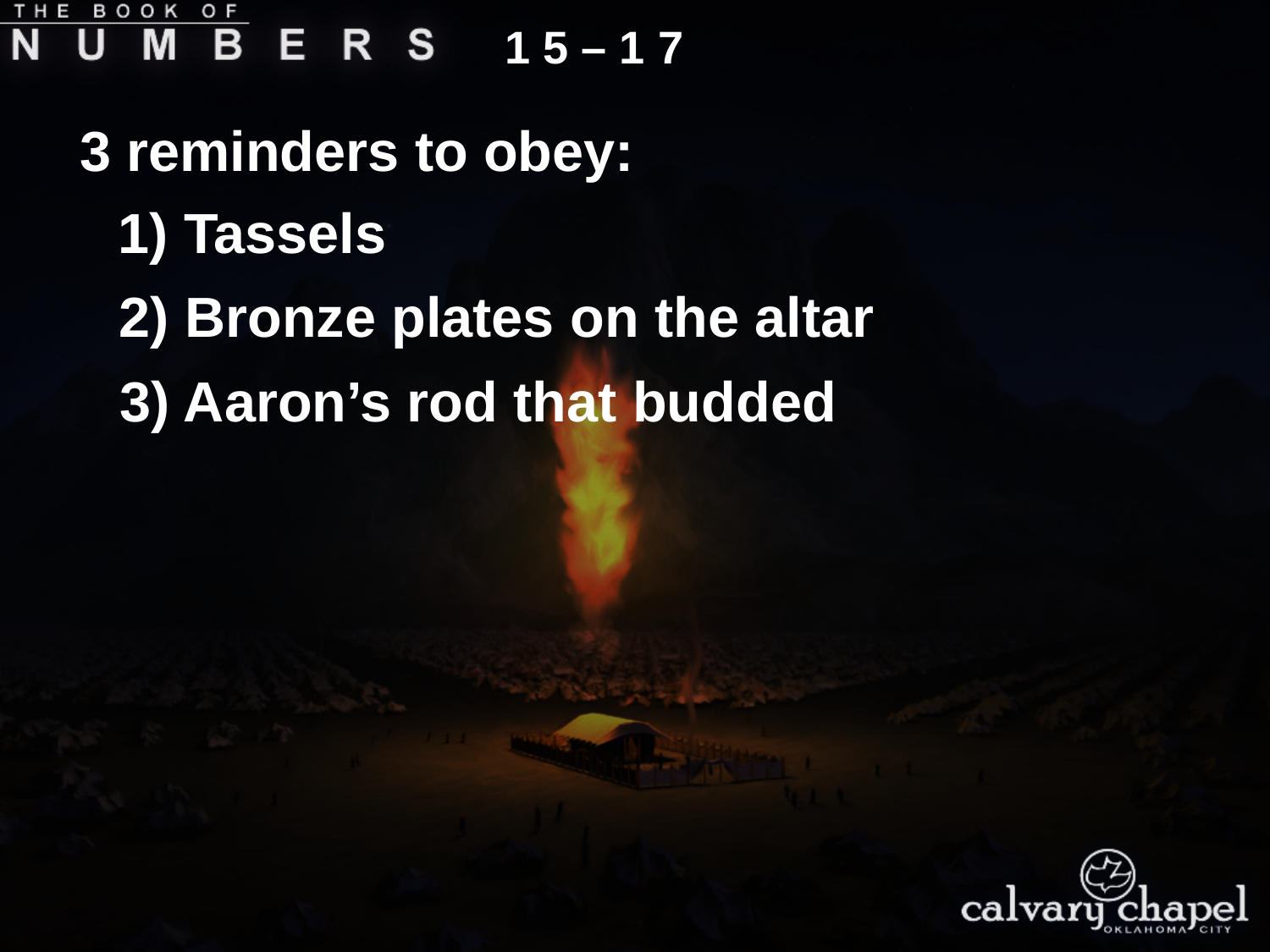

1 5 – 1 7
3 reminders to obey:
1) Tassels
2) Bronze plates on the altar
3) Aaron’s rod that budded